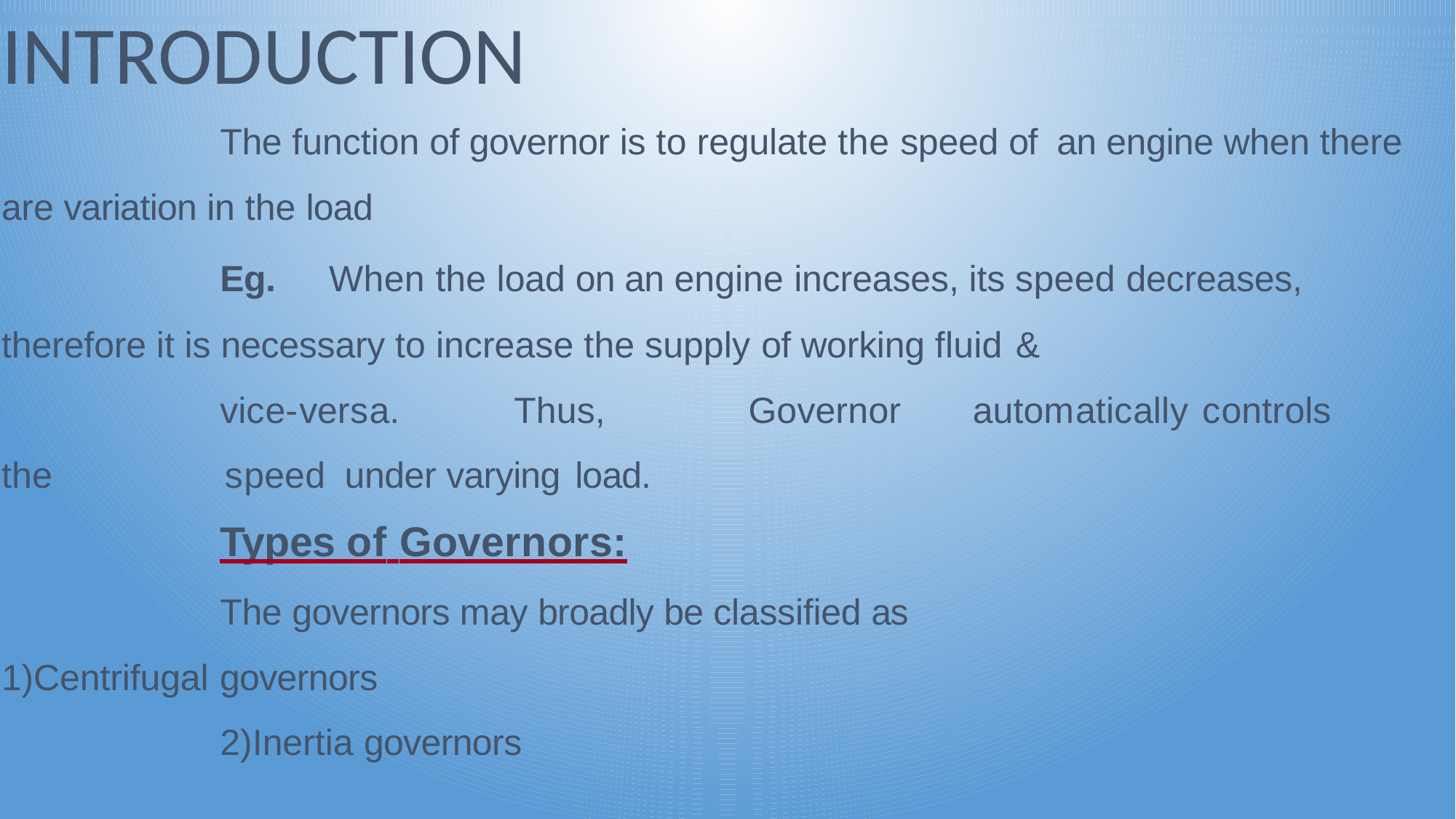

# INTRODUCTION
The function of governor is to regulate the speed of  an engine when there are variation in the load
Eg.	When the load on an engine increases, its speed decreases,  therefore it is necessary to increase the supply of working fluid &
vice-versa.	Thus,	Governor	automatically	controls	the	speed  under varying load.
Types of Governors:
The governors may broadly be classified as  1)Centrifugal governors
2)Inertia governors